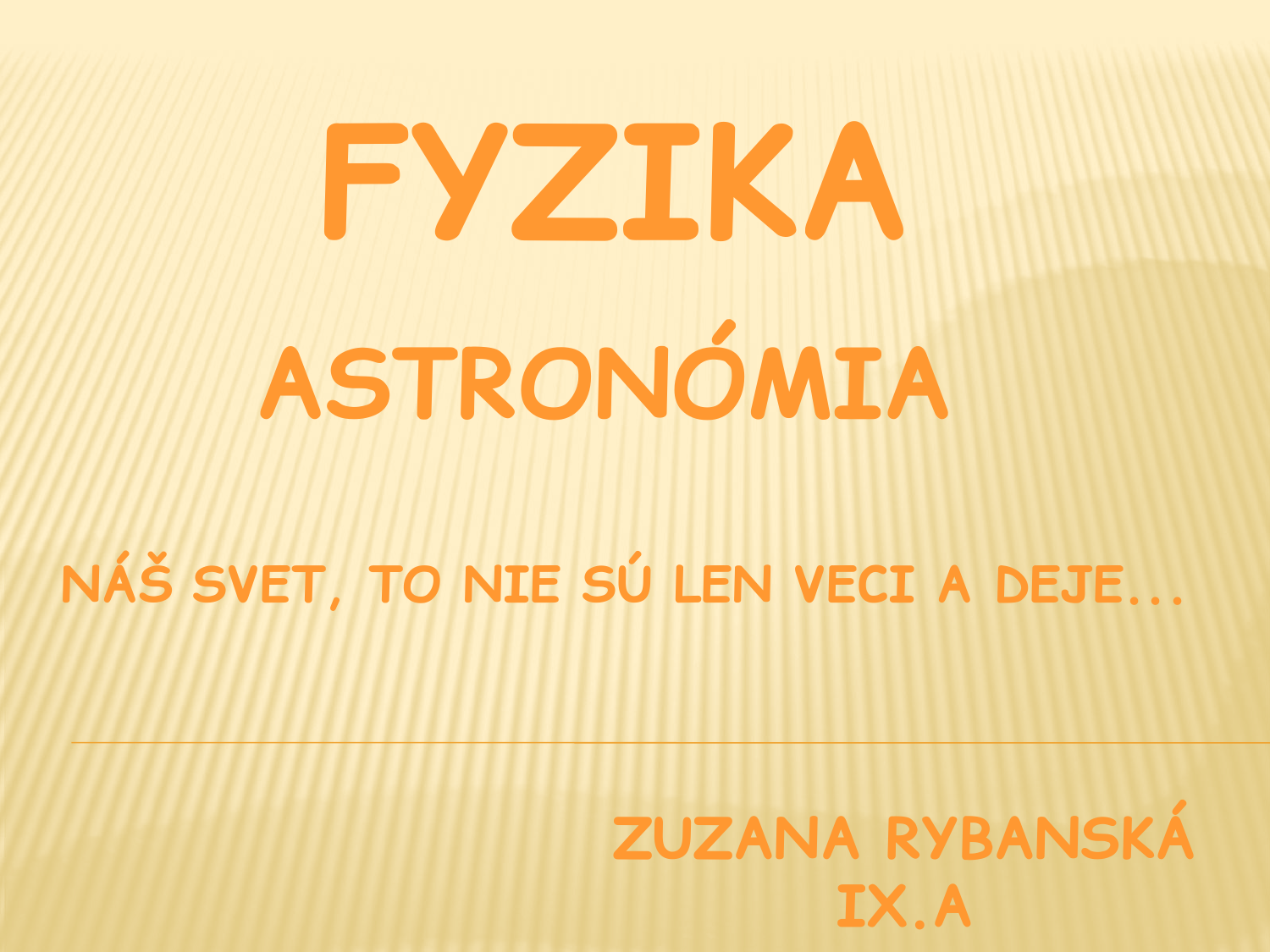

Fyzika
Astronómia
Náš svet, to nie sú len veci a deje...
Zuzana rybanská IX.A